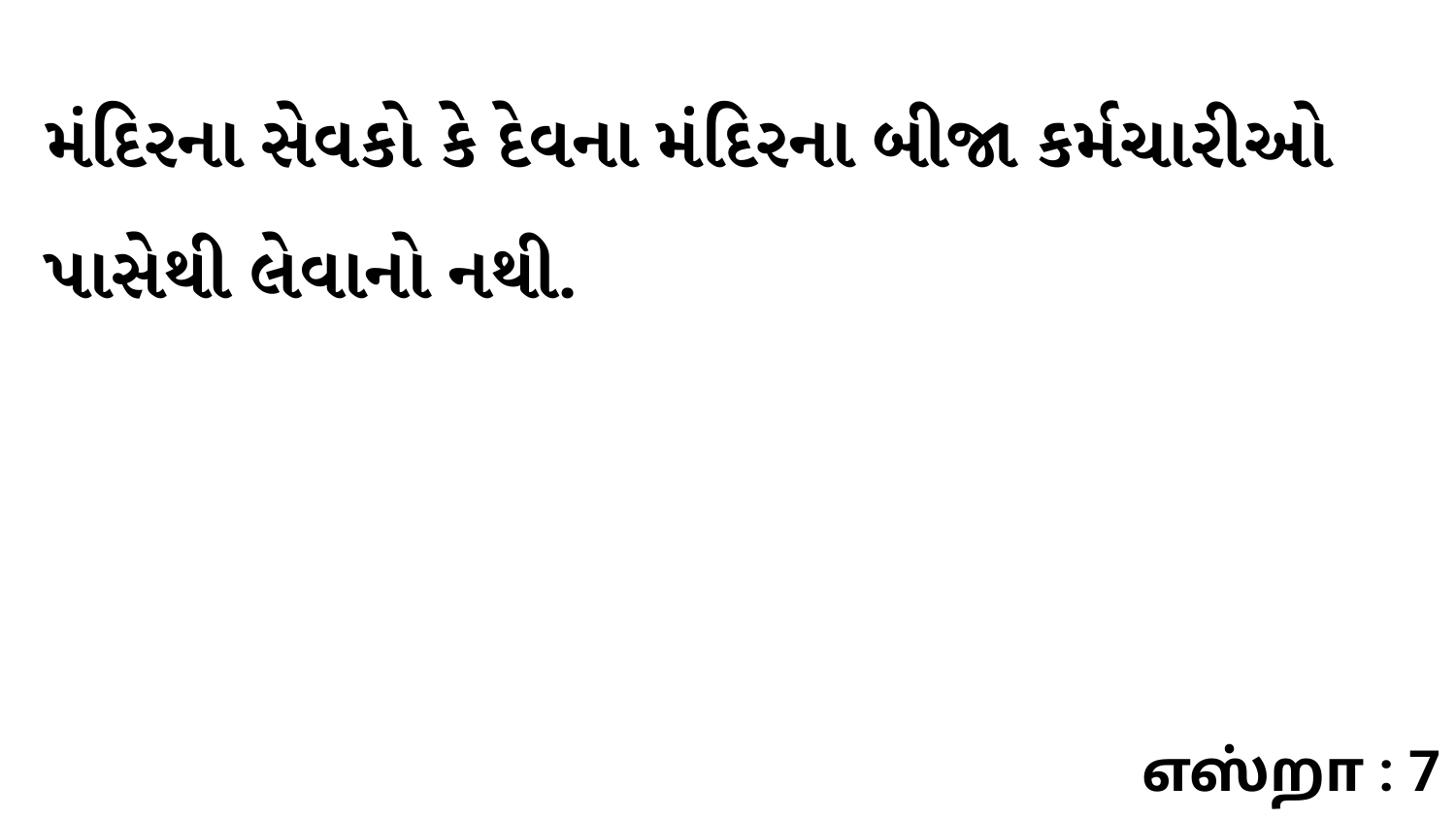

મંદિરના સેવકો કે દેવના મંદિરના બીજા કર્મચારીઓ પાસેથી લેવાનો નથી.
எஸ்றா : 7